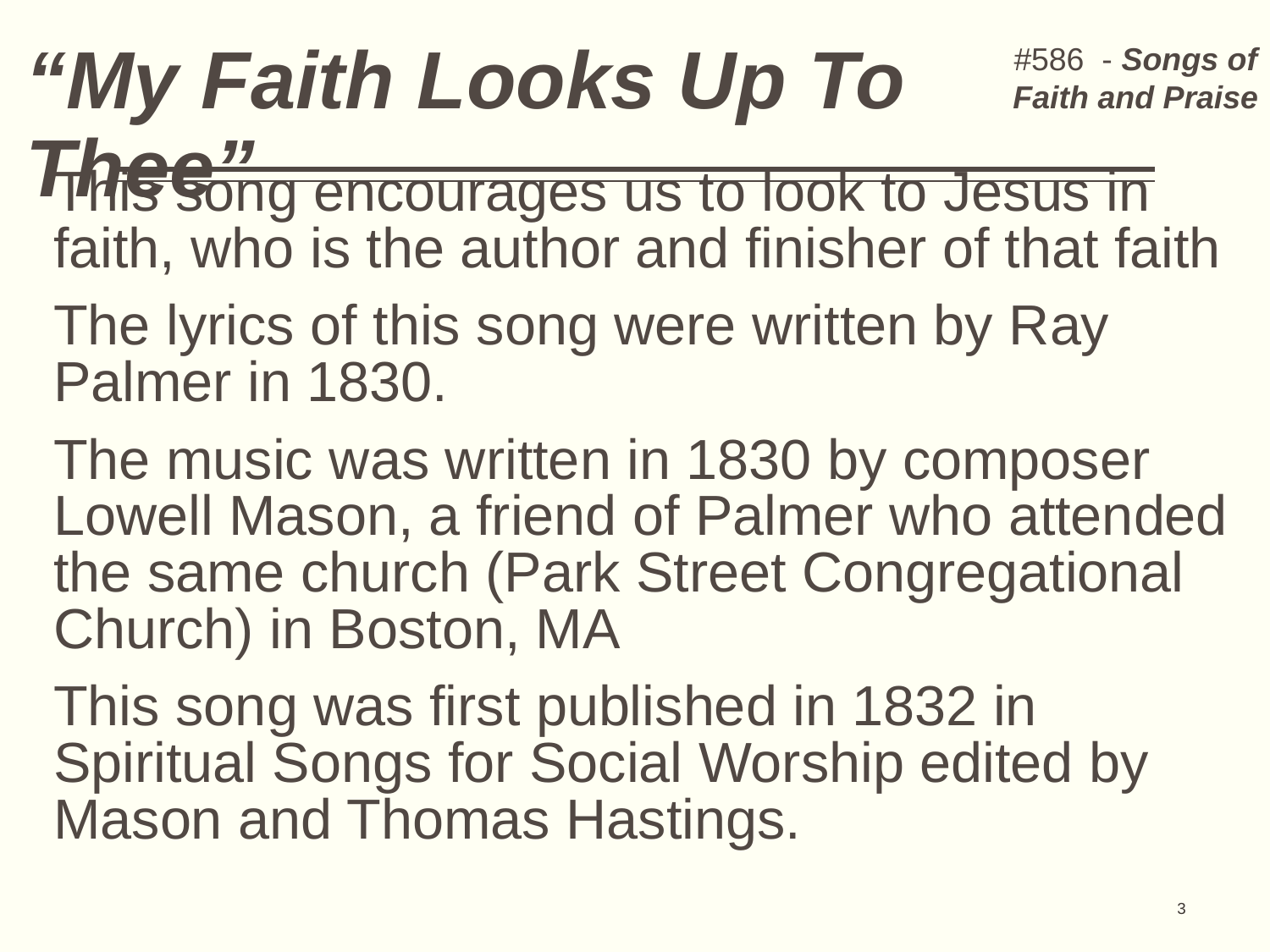

# “My Faith Looks Up To Thee”
#586  - Songs of Faith and Praise
This song encourages us to look to Jesus in faith, who is the author and finisher of that faith
The lyrics of this song were written by Ray Palmer in 1830.
The music was written in 1830 by composer Lowell Mason, a friend of Palmer who attended the same church (Park Street Congregational Church) in Boston, MA
This song was first published in 1832 in Spiritual Songs for Social Worship edited by Mason and Thomas Hastings.

3